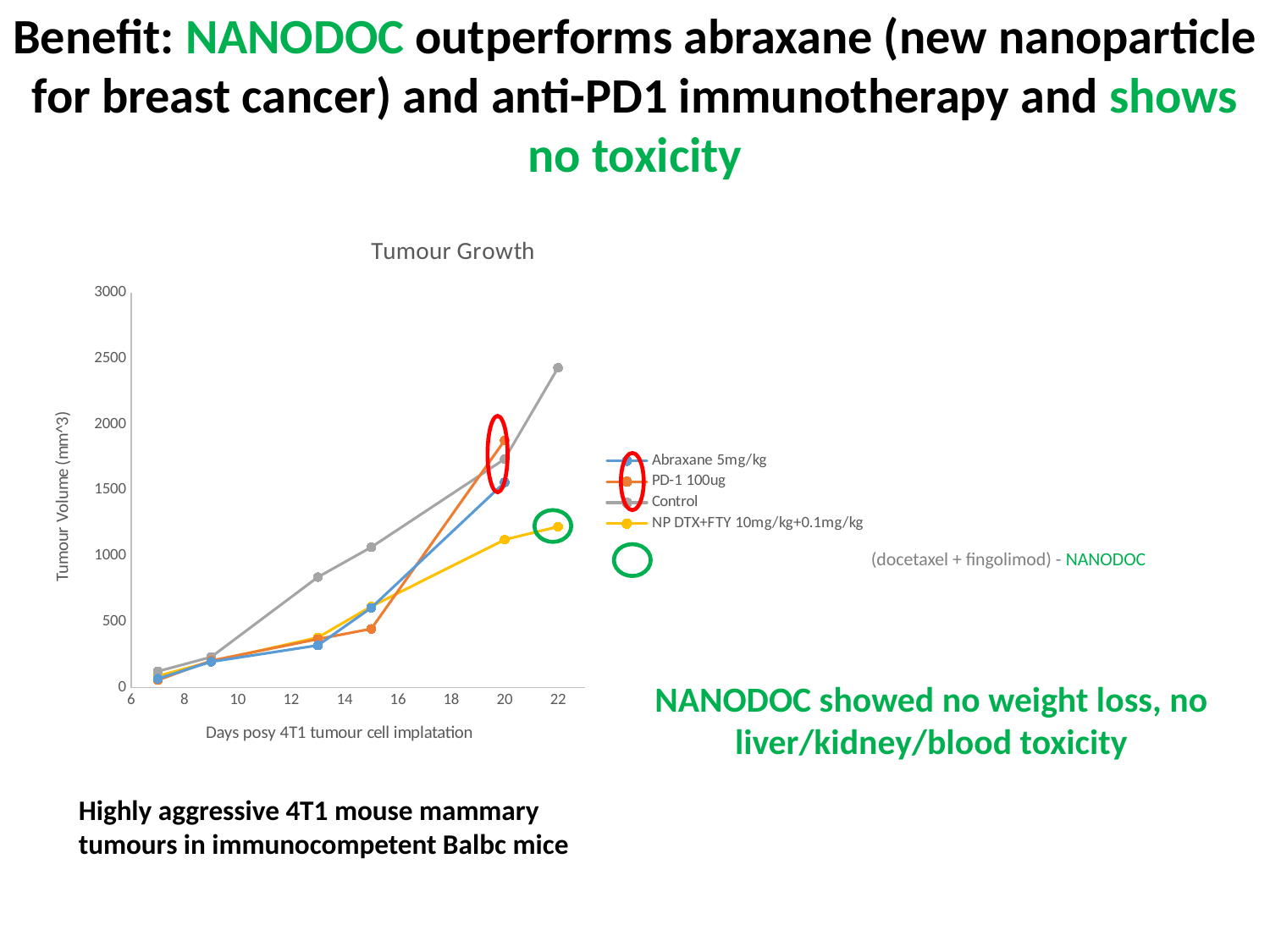

Benefit: NANODOC outperforms abraxane (new nanoparticle for breast cancer) and anti-PD1 immunotherapy and shows no toxicity

### Chart: Tumour Growth

| Category | Abraxane 5mg/kg | PD-1 100ug | Control | NP DTX+FTY 10mg/kg+0.1mg/kg |
|---|---|---|---|---|

(docetaxel + fingolimod) - NANODOC
NANODOC showed no weight loss, no liver/kidney/blood toxicity
Highly aggressive 4T1 mouse mammary tumours in immunocompetent Balbc mice